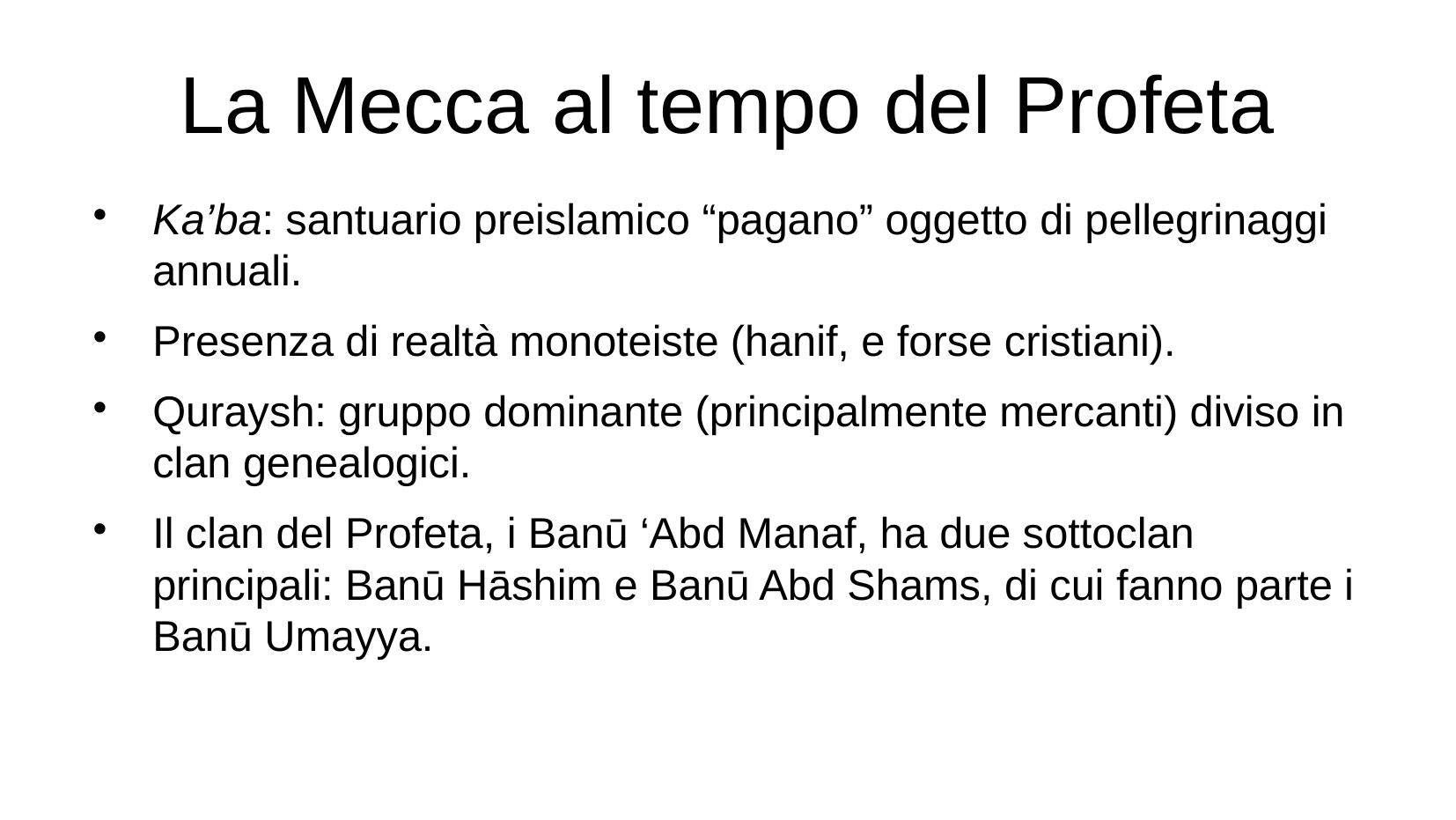

La Mecca al tempo del Profeta
Ka’ba: santuario preislamico “pagano” oggetto di pellegrinaggi annuali.
Presenza di realtà monoteiste (hanif, e forse cristiani).
Quraysh: gruppo dominante (principalmente mercanti) diviso in clan genealogici.
Il clan del Profeta, i Banū ‘Abd Manaf, ha due sottoclan  principali: Banū Hāshim e Banū Abd Shams, di cui fanno parte i Banū Umayya.